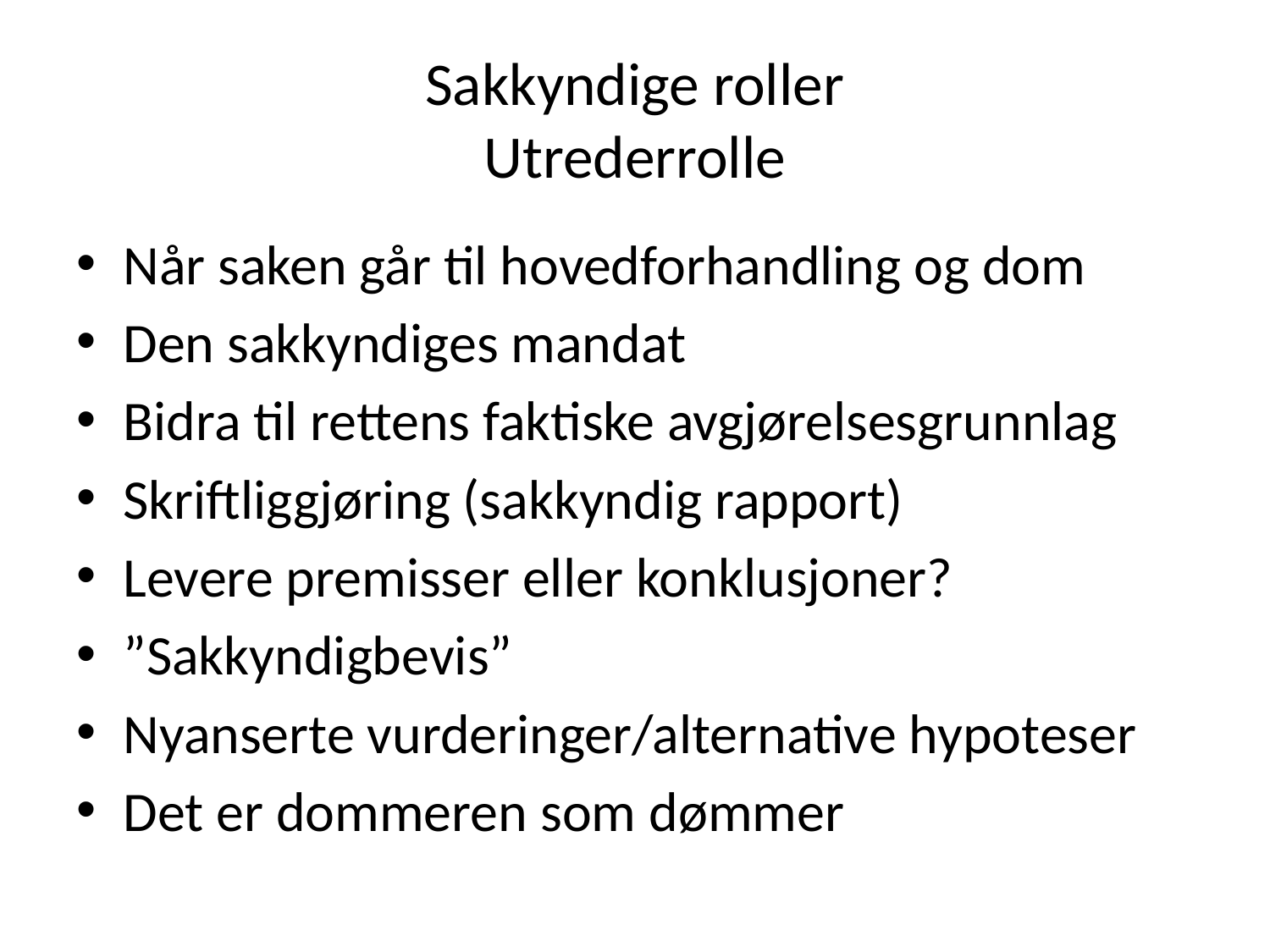

# Sakkyndige roller Utrederrolle
Når saken går til hovedforhandling og dom
Den sakkyndiges mandat
Bidra til rettens faktiske avgjørelsesgrunnlag
Skriftliggjøring (sakkyndig rapport)
Levere premisser eller konklusjoner?
”Sakkyndigbevis”
Nyanserte vurderinger/alternative hypoteser
Det er dommeren som dømmer